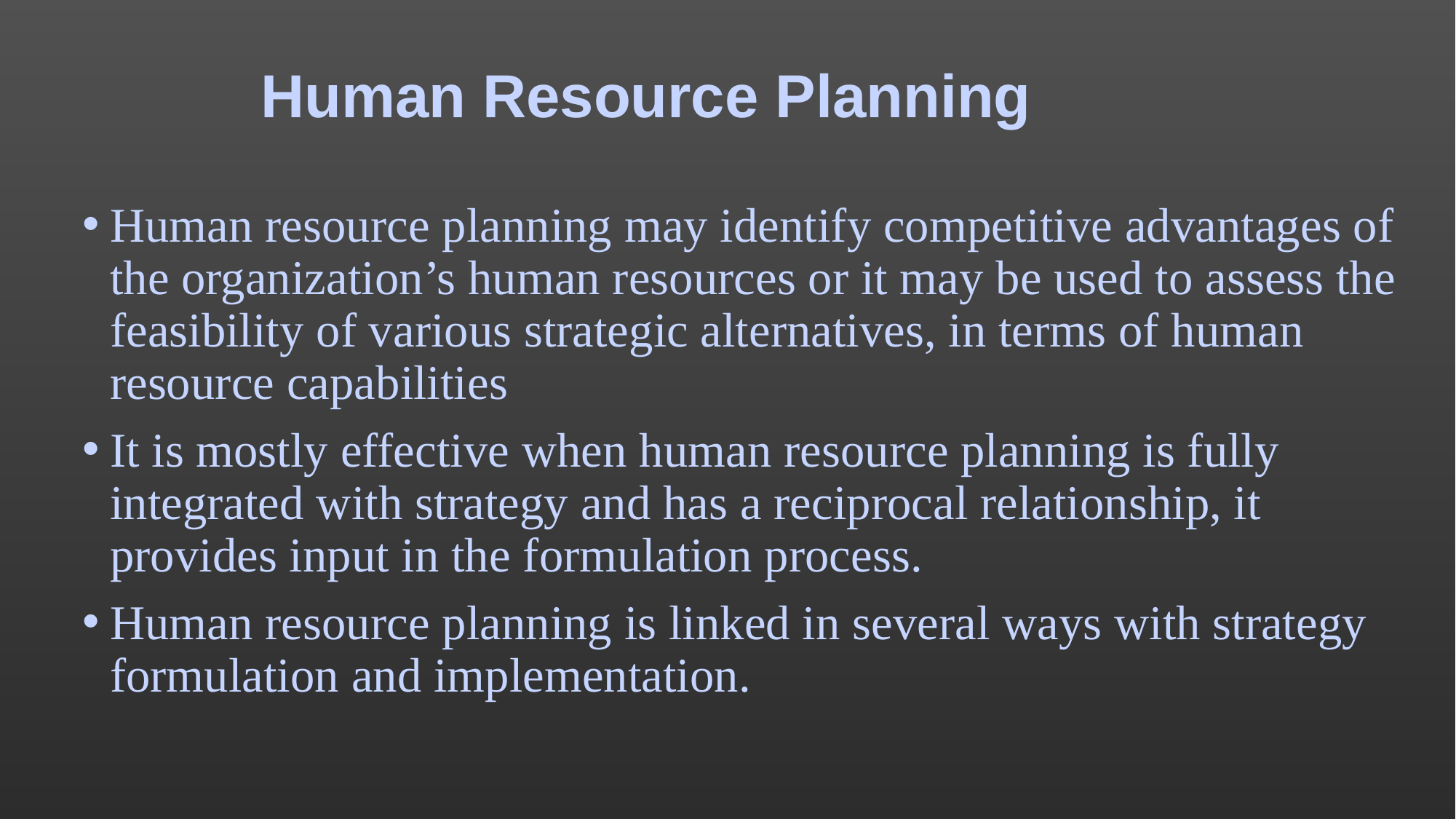

# Human Resource Planning
Human resource planning may identify competitive advantages of the organization’s human resources or it may be used to assess the feasibility of various strategic alternatives, in terms of human resource capabilities
It is mostly effective when human resource planning is fully integrated with strategy and has a reciprocal relationship, it provides input in the formulation process.
Human resource planning is linked in several ways with strategy formulation and implementation.